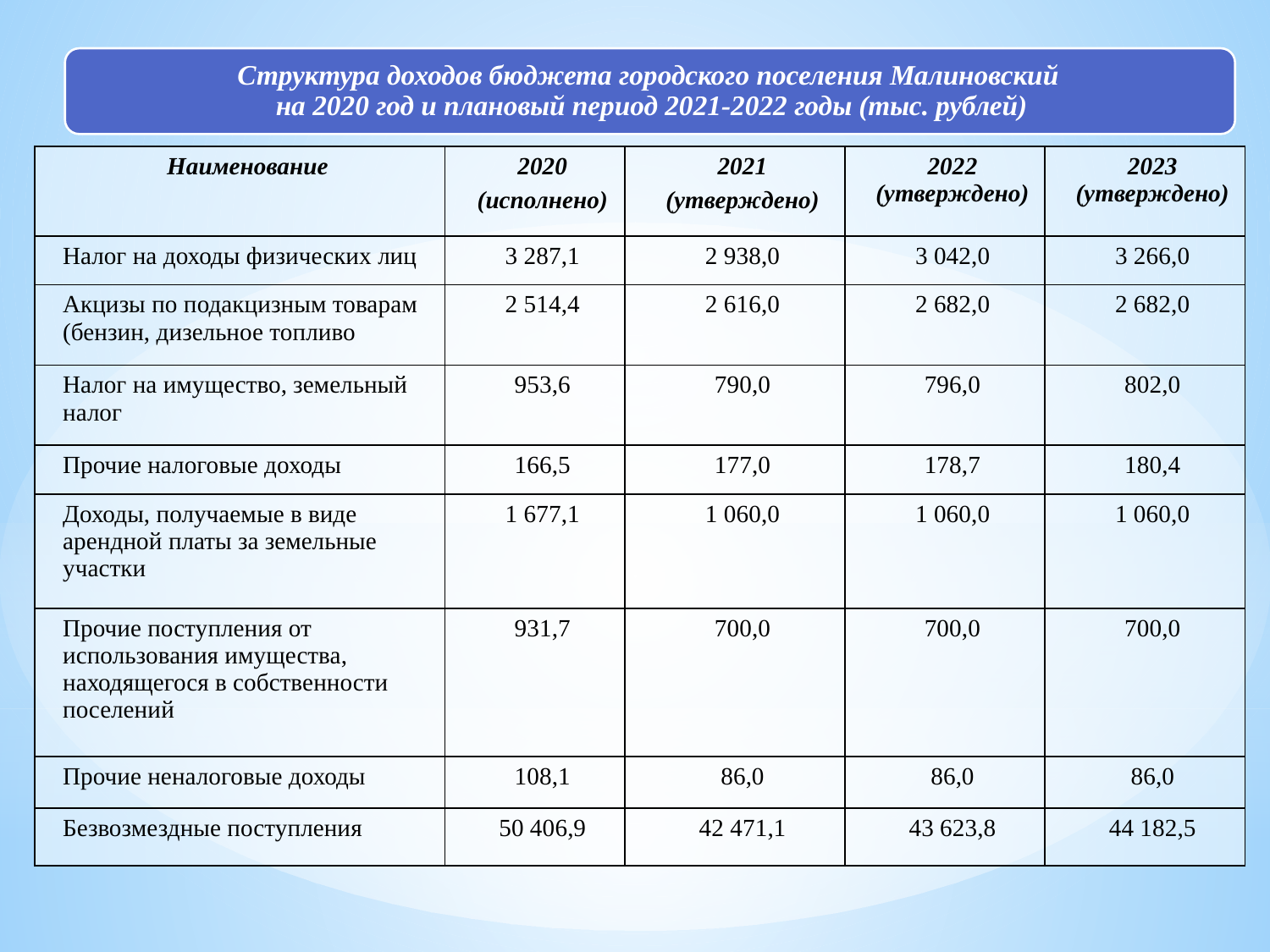

Структура доходов бюджета городского поселения Малиновский
на 2020 год и плановый период 2021-2022 годы (тыс. рублей)
| Наименование | 2020 (исполнено) | 2021 (утверждено) | 2022 (утверждено) | 2023 (утверждено) |
| --- | --- | --- | --- | --- |
| Налог на доходы физических лиц | 3 287,1 | 2 938,0 | 3 042,0 | 3 266,0 |
| Акцизы по подакцизным товарам (бензин, дизельное топливо | 2 514,4 | 2 616,0 | 2 682,0 | 2 682,0 |
| Налог на имущество, земельный налог | 953,6 | 790,0 | 796,0 | 802,0 |
| Прочие налоговые доходы | 166,5 | 177,0 | 178,7 | 180,4 |
| Доходы, получаемые в виде арендной платы за земельные участки | 1 677,1 | 1 060,0 | 1 060,0 | 1 060,0 |
| Прочие поступления от использования имущества, находящегося в собственности поселений | 931,7 | 700,0 | 700,0 | 700,0 |
| Прочие неналоговые доходы | 108,1 | 86,0 | 86,0 | 86,0 |
| Безвозмездные поступления | 50 406,9 | 42 471,1 | 43 623,8 | 44 182,5 |